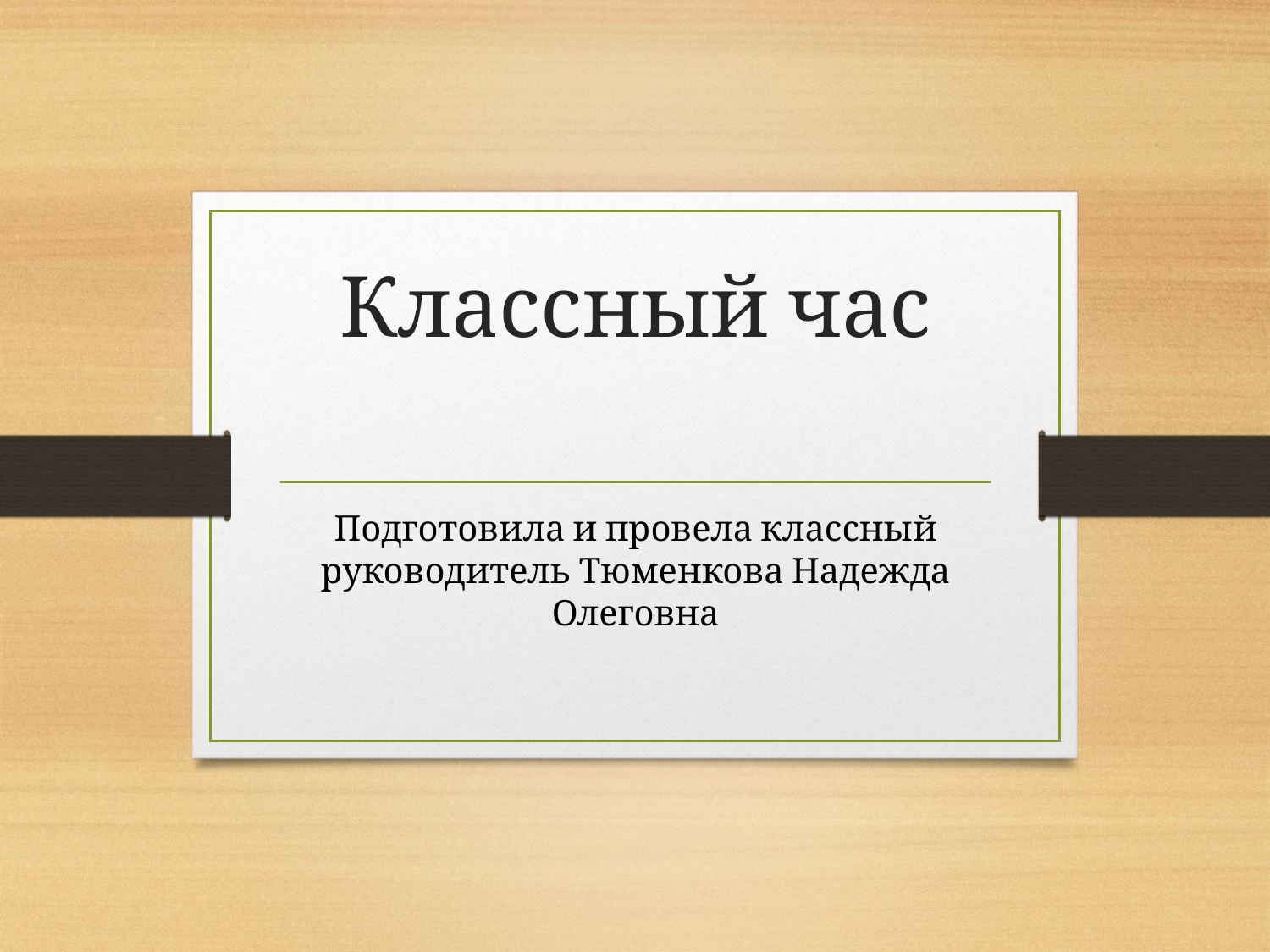

# Классный час
Подготовила и провела классный руководитель Тюменкова Надежда Олеговна